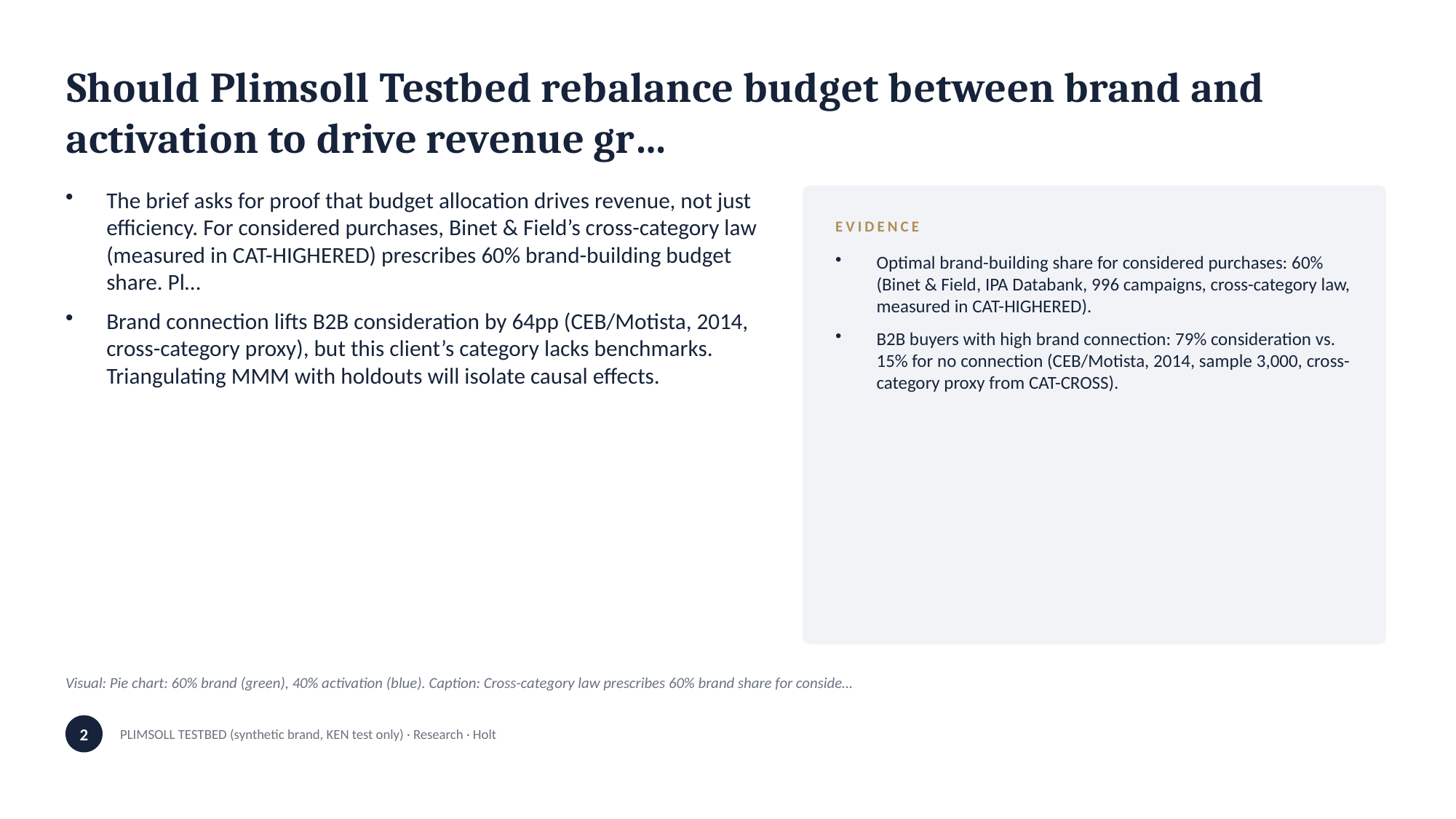

Should Plimsoll Testbed rebalance budget between brand and activation to drive revenue gr…
The brief asks for proof that budget allocation drives revenue, not just efficiency. For considered purchases, Binet & Field’s cross-category law (measured in CAT-HIGHERED) prescribes 60% brand-building budget share. Pl…
Brand connection lifts B2B consideration by 64pp (CEB/Motista, 2014, cross-category proxy), but this client’s category lacks benchmarks. Triangulating MMM with holdouts will isolate causal effects.

EVIDENCE
Optimal brand-building share for considered purchases: 60% (Binet & Field, IPA Databank, 996 campaigns, cross-category law, measured in CAT-HIGHERED).
B2B buyers with high brand connection: 79% consideration vs. 15% for no connection (CEB/Motista, 2014, sample 3,000, cross-category proxy from CAT-CROSS).
Visual: Pie chart: 60% brand (green), 40% activation (blue). Caption: Cross-category law prescribes 60% brand share for conside…

2
PLIMSOLL TESTBED (synthetic brand, KEN test only) · Research · Holt